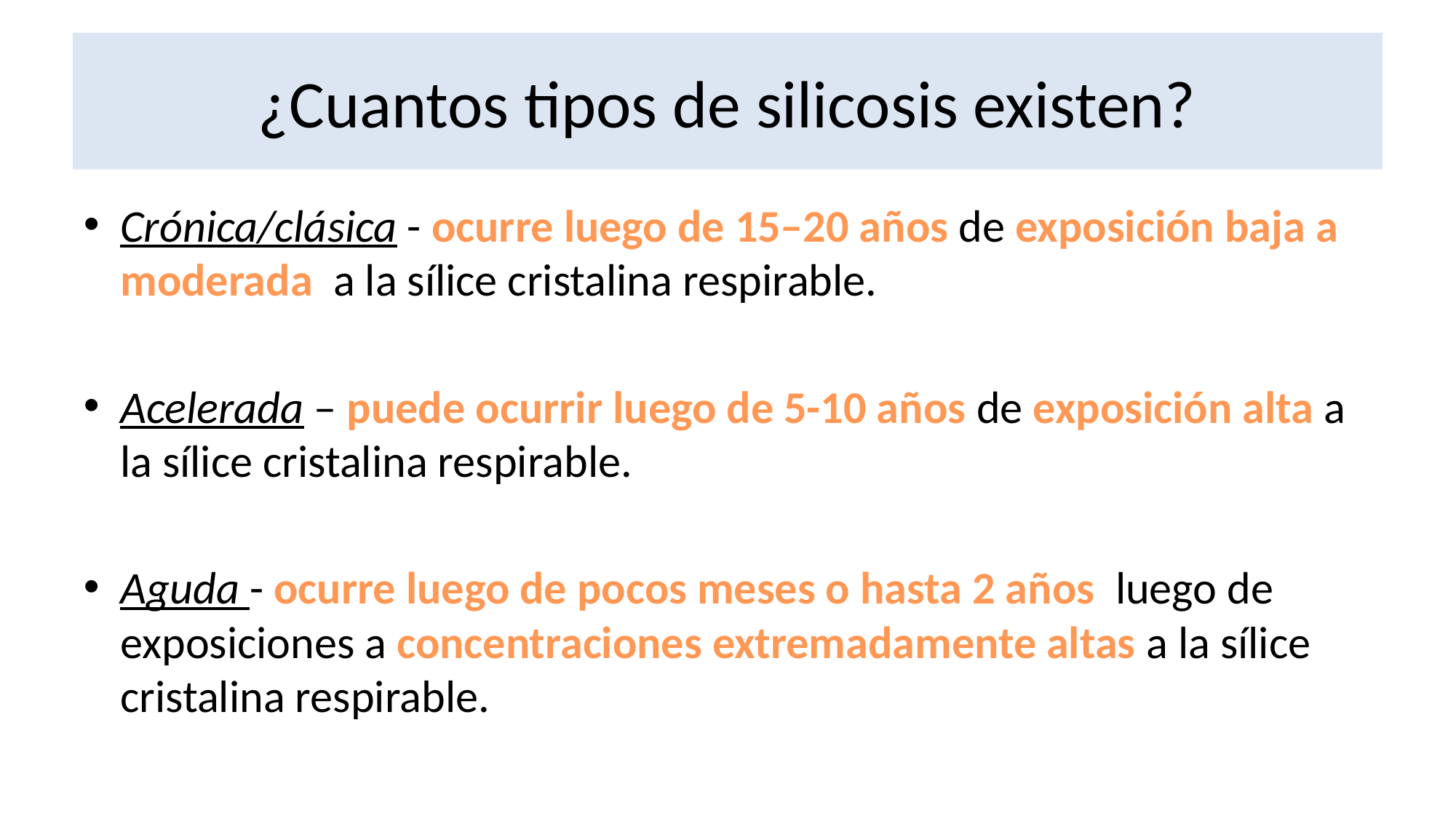

# ¿Cuantos tipos de silicosis existen?
Crónica/clásica - ocurre luego de 15–20 años de exposición baja a moderada  a la sílice cristalina respirable.

Acelerada – puede ocurrir luego de 5-10 años de exposición alta a la sílice cristalina respirable.

Aguda - ocurre luego de pocos meses o hasta 2 años  luego de exposiciones a concentraciones extremadamente altas a la sílice cristalina respirable.